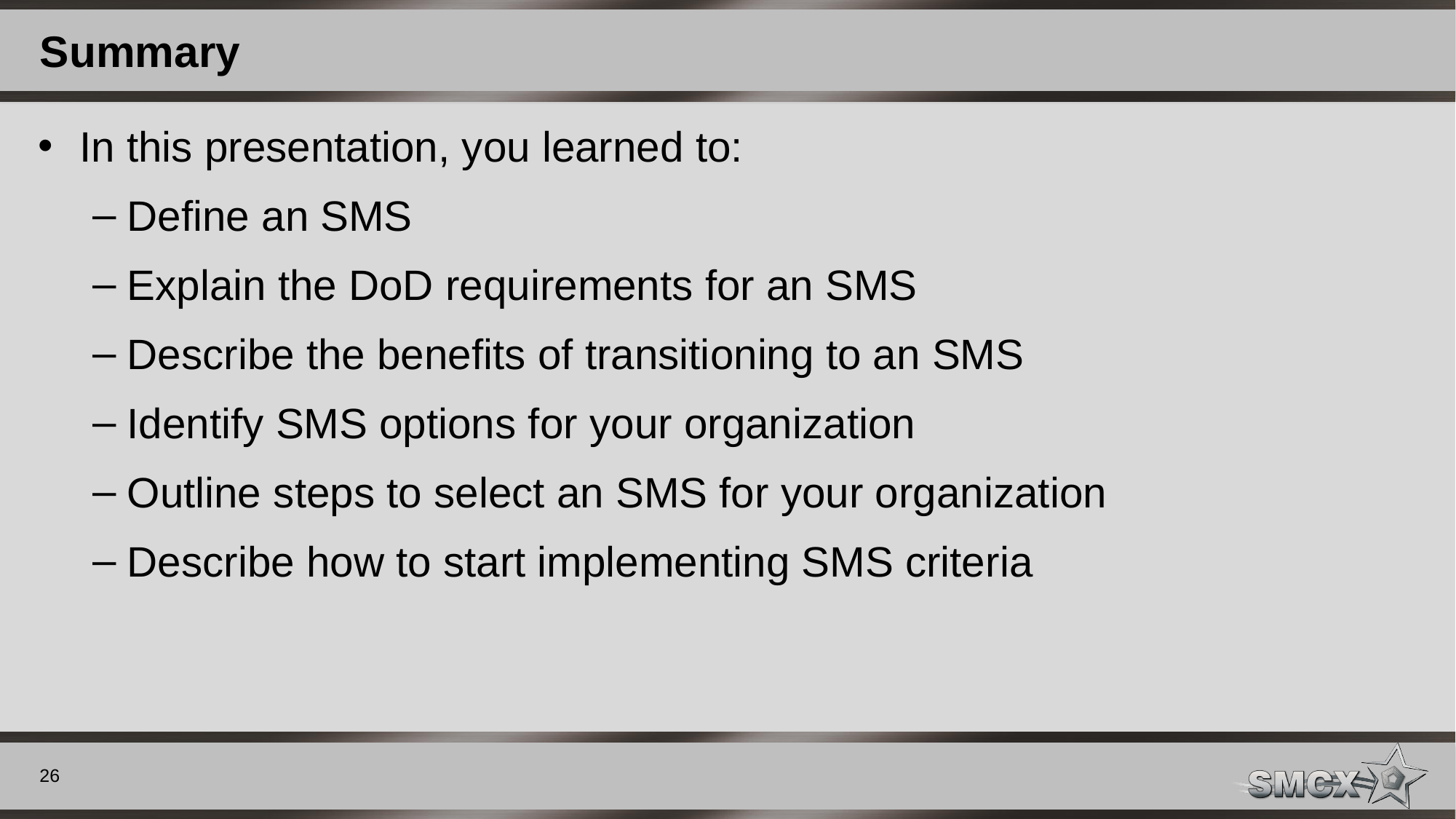

# Summary
In this presentation, you learned to:
Define an SMS
Explain the DoD requirements for an SMS
Describe the benefits of transitioning to an SMS
Identify SMS options for your organization
Outline steps to select an SMS for your organization
Describe how to start implementing SMS criteria
26